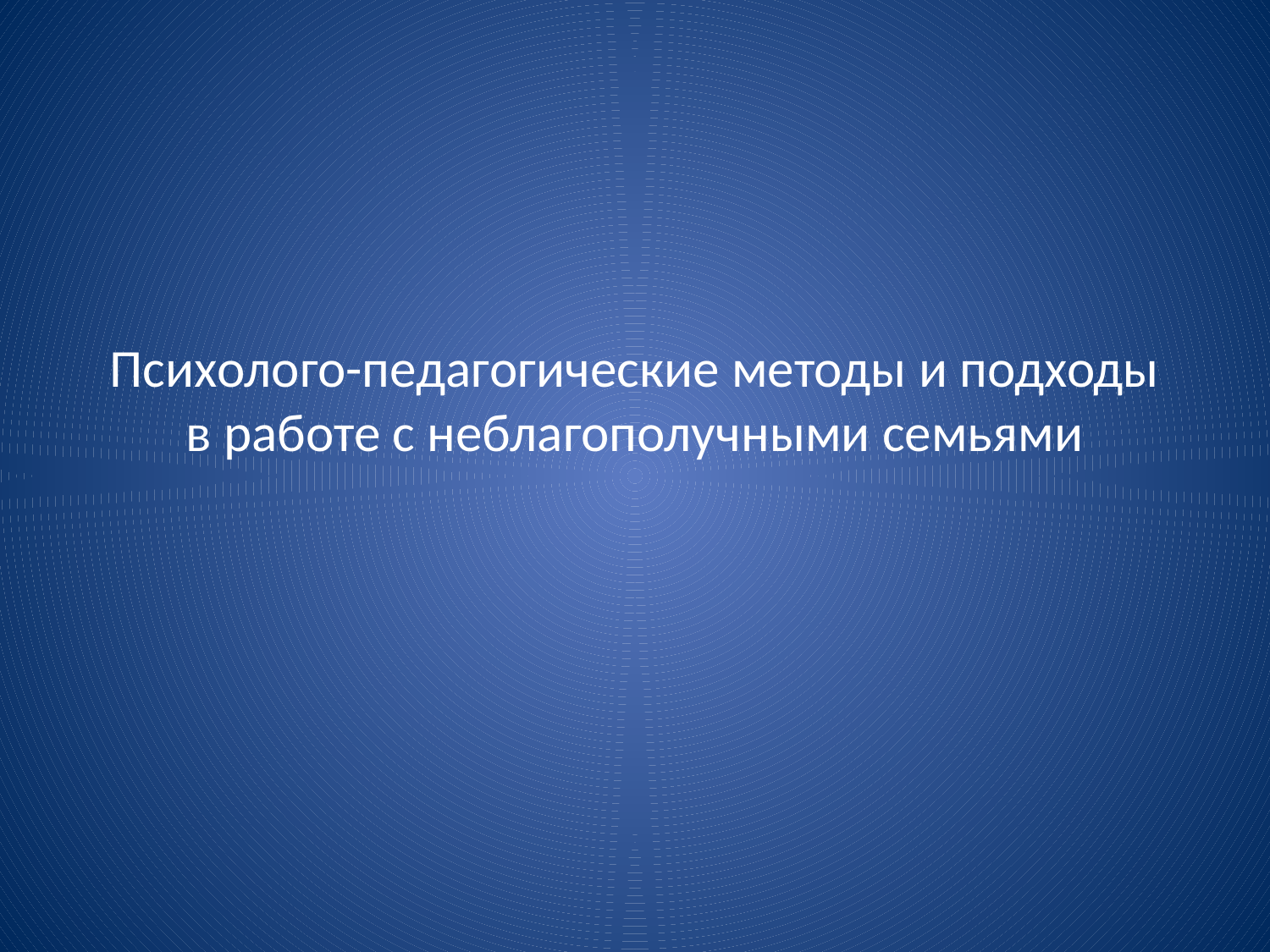

# Психолого-педагогические методы и подходы в работе с неблагополучными семьями